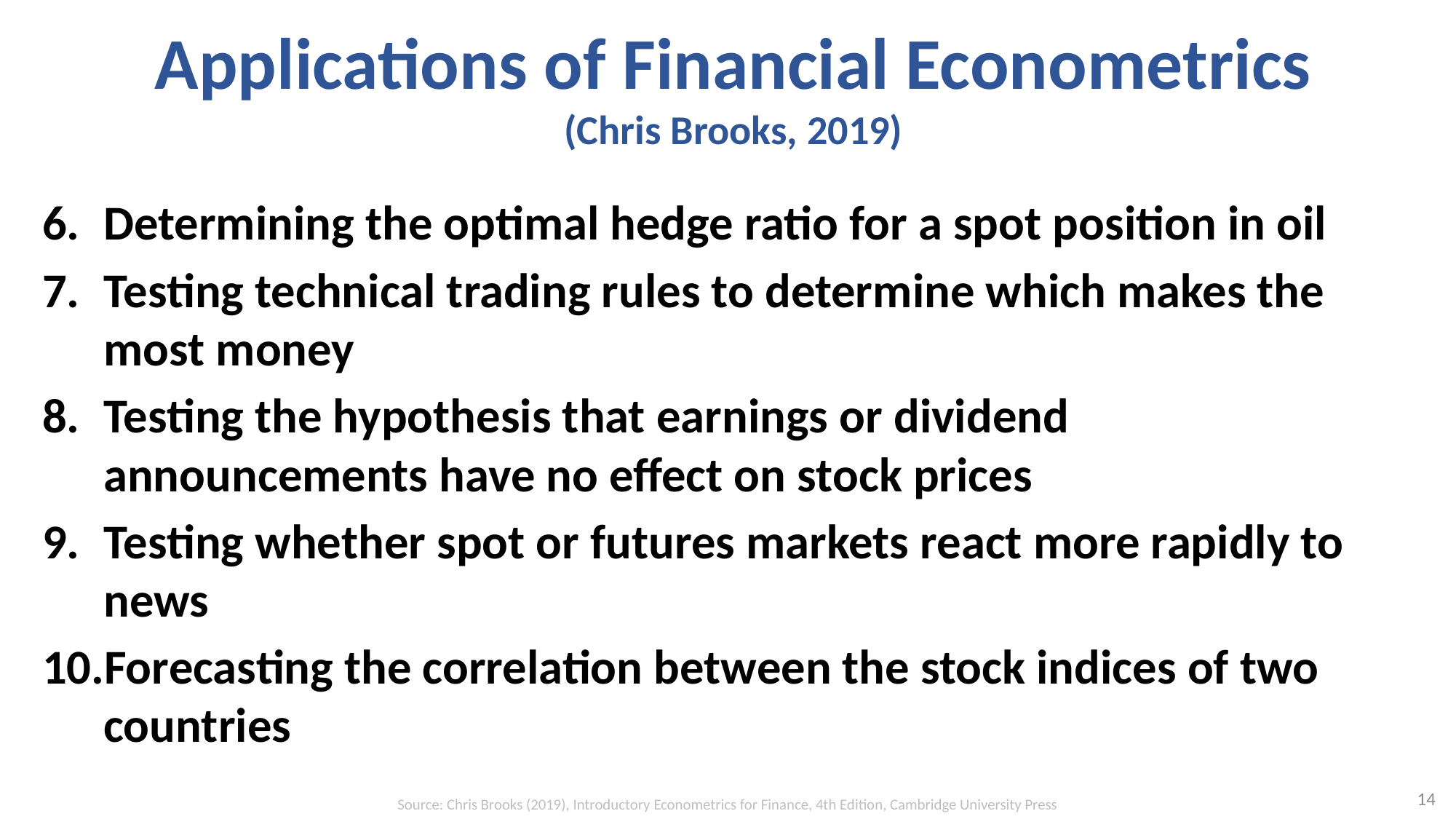

# Applications of Financial Econometrics (Chris Brooks, 2019)
Determining the optimal hedge ratio for a spot position in oil
Testing technical trading rules to determine which makes the most money
Testing the hypothesis that earnings or dividend announcements have no effect on stock prices
Testing whether spot or futures markets react more rapidly to news
Forecasting the correlation between the stock indices of two countries
14
Source: Chris Brooks (2019), Introductory Econometrics for Finance, 4th Edition, Cambridge University Press